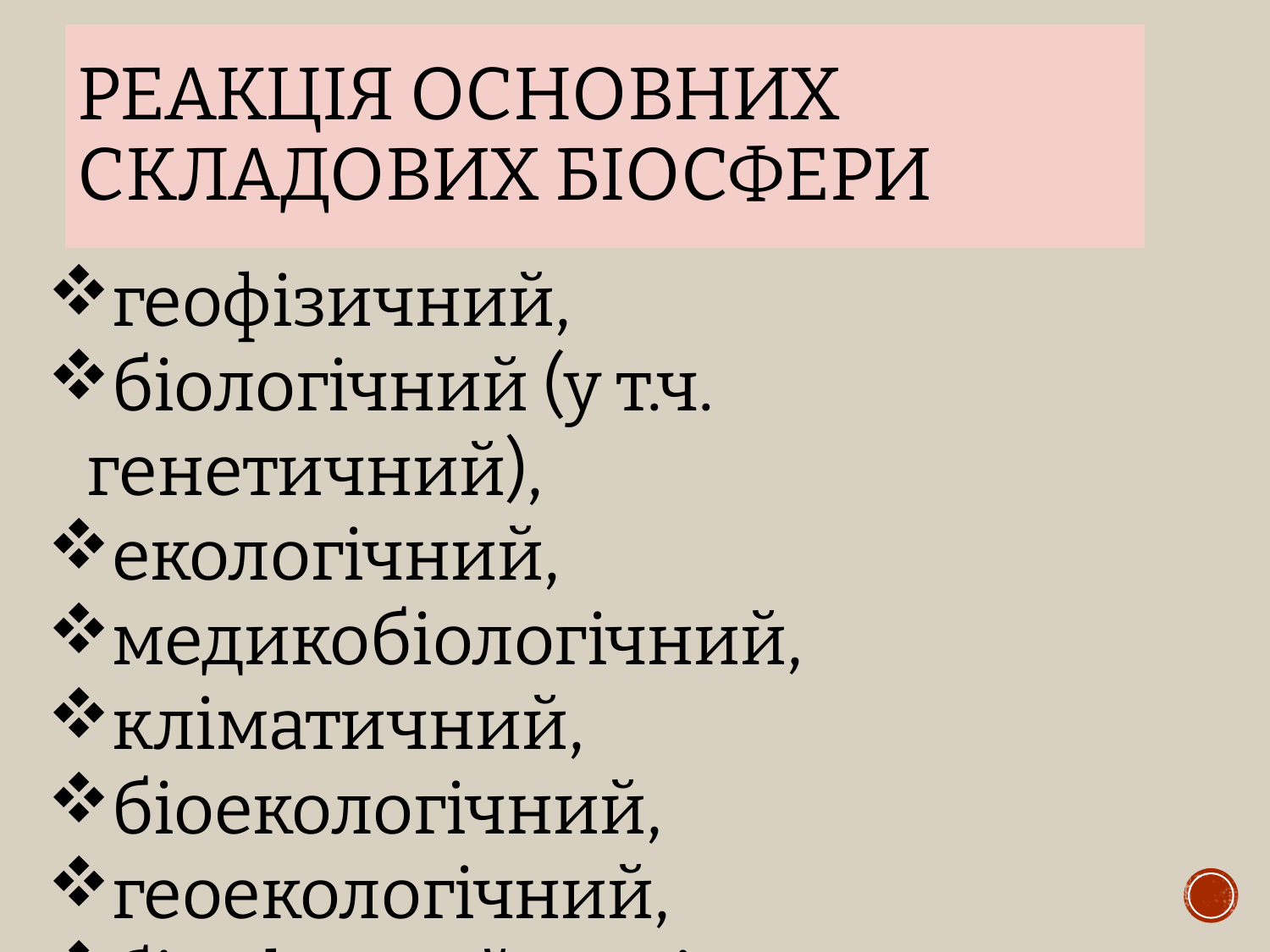

# Реакція основних складових біосфери
геофізичний,
біологічний (у т.ч. генетичний),
екологічний,
медикобіологічний,
кліматичний,
біоекологічний,
геоекологічний,
біосферний моніторинги